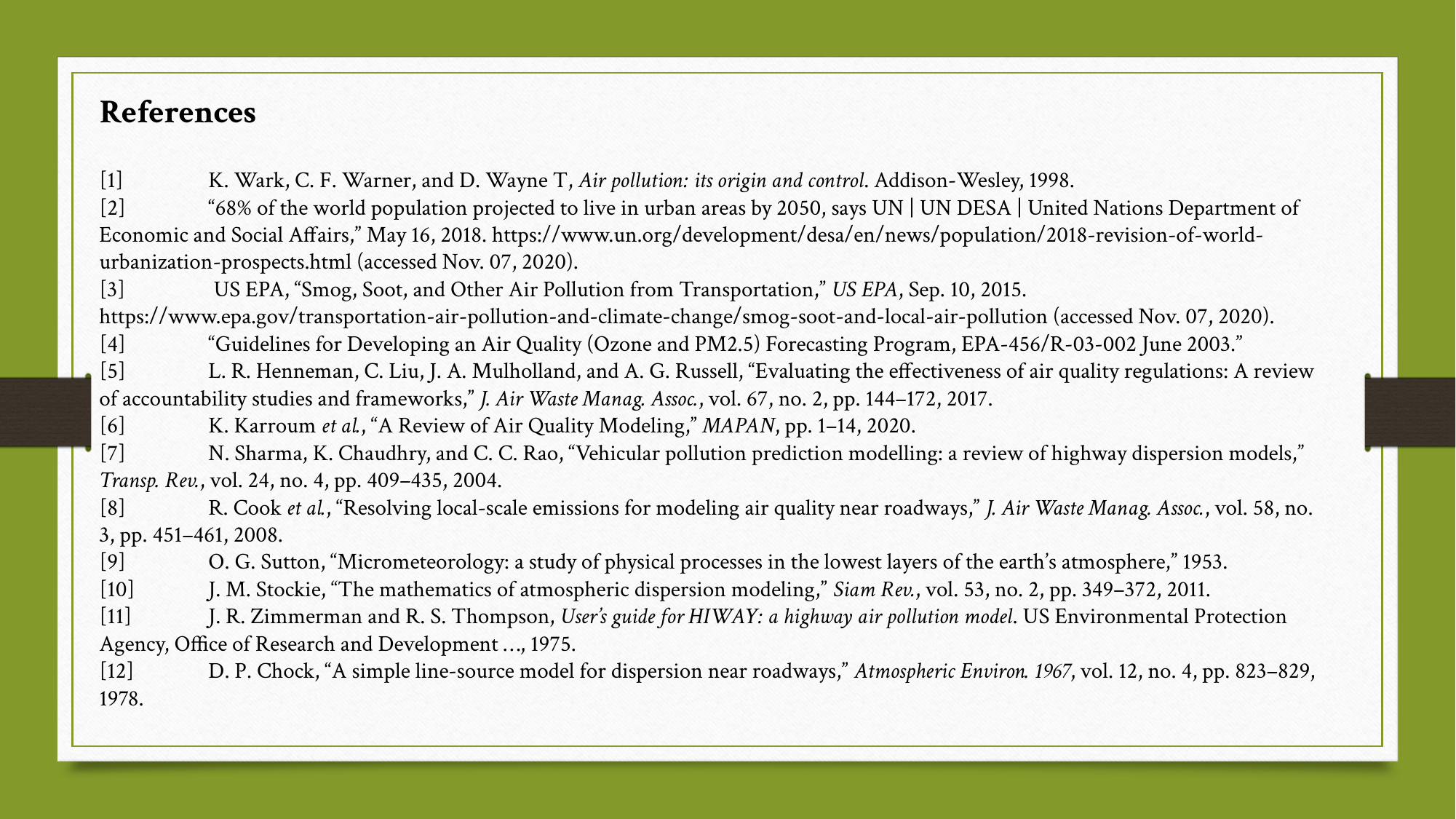

References
[1]	K. Wark, C. F. Warner, and D. Wayne T, Air pollution: its origin and control. Addison-Wesley, 1998.
[2]	“68% of the world population projected to live in urban areas by 2050, says UN | UN DESA | United Nations Department of Economic and Social Affairs,” May 16, 2018. https://www.un.org/development/desa/en/news/population/2018-revision-of-world-urbanization-prospects.html (accessed Nov. 07, 2020).
[3]	 US EPA, “Smog, Soot, and Other Air Pollution from Transportation,” US EPA, Sep. 10, 2015. https://www.epa.gov/transportation-air-pollution-and-climate-change/smog-soot-and-local-air-pollution (accessed Nov. 07, 2020).
[4]	“Guidelines for Developing an Air Quality (Ozone and PM2.5) Forecasting Program, EPA-456/R-03-002 June 2003.”
[5]	L. R. Henneman, C. Liu, J. A. Mulholland, and A. G. Russell, “Evaluating the effectiveness of air quality regulations: A review of accountability studies and frameworks,” J. Air Waste Manag. Assoc., vol. 67, no. 2, pp. 144–172, 2017.
[6]	K. Karroum et al., “A Review of Air Quality Modeling,” MAPAN, pp. 1–14, 2020.
[7]	N. Sharma, K. Chaudhry, and C. C. Rao, “Vehicular pollution prediction modelling: a review of highway dispersion models,” Transp. Rev., vol. 24, no. 4, pp. 409–435, 2004.
[8]	R. Cook et al., “Resolving local-scale emissions for modeling air quality near roadways,” J. Air Waste Manag. Assoc., vol. 58, no. 3, pp. 451–461, 2008.
[9]	O. G. Sutton, “Micrometeorology: a study of physical processes in the lowest layers of the earth’s atmosphere,” 1953.
[10]	J. M. Stockie, “The mathematics of atmospheric dispersion modeling,” Siam Rev., vol. 53, no. 2, pp. 349–372, 2011.
[11]	J. R. Zimmerman and R. S. Thompson, User’s guide for HIWAY: a highway air pollution model. US Environmental Protection Agency, Office of Research and Development …, 1975.
[12]	D. P. Chock, “A simple line-source model for dispersion near roadways,” Atmospheric Environ. 1967, vol. 12, no. 4, pp. 823–829, 1978.